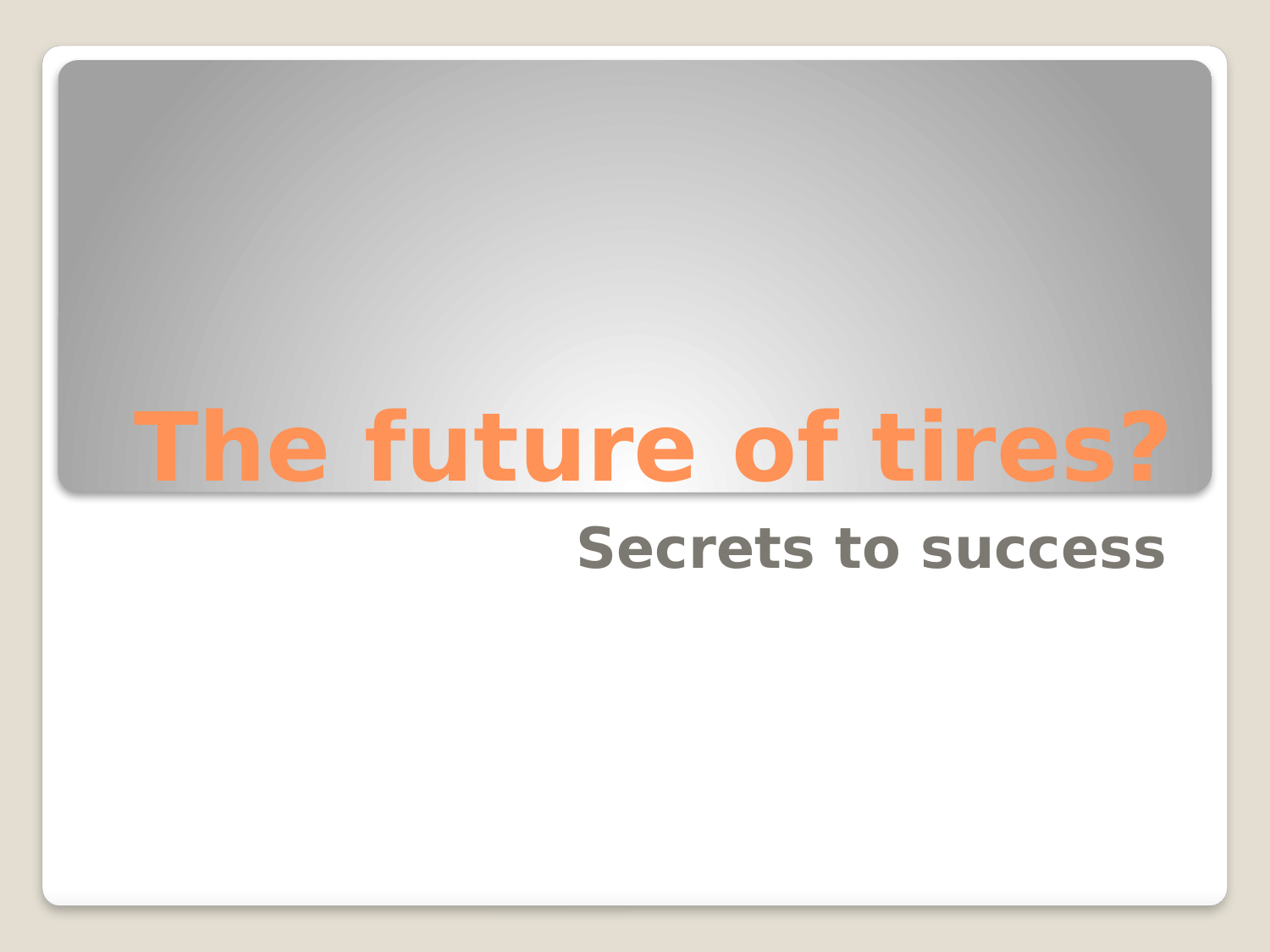

# The future of tires?
Secrets to success